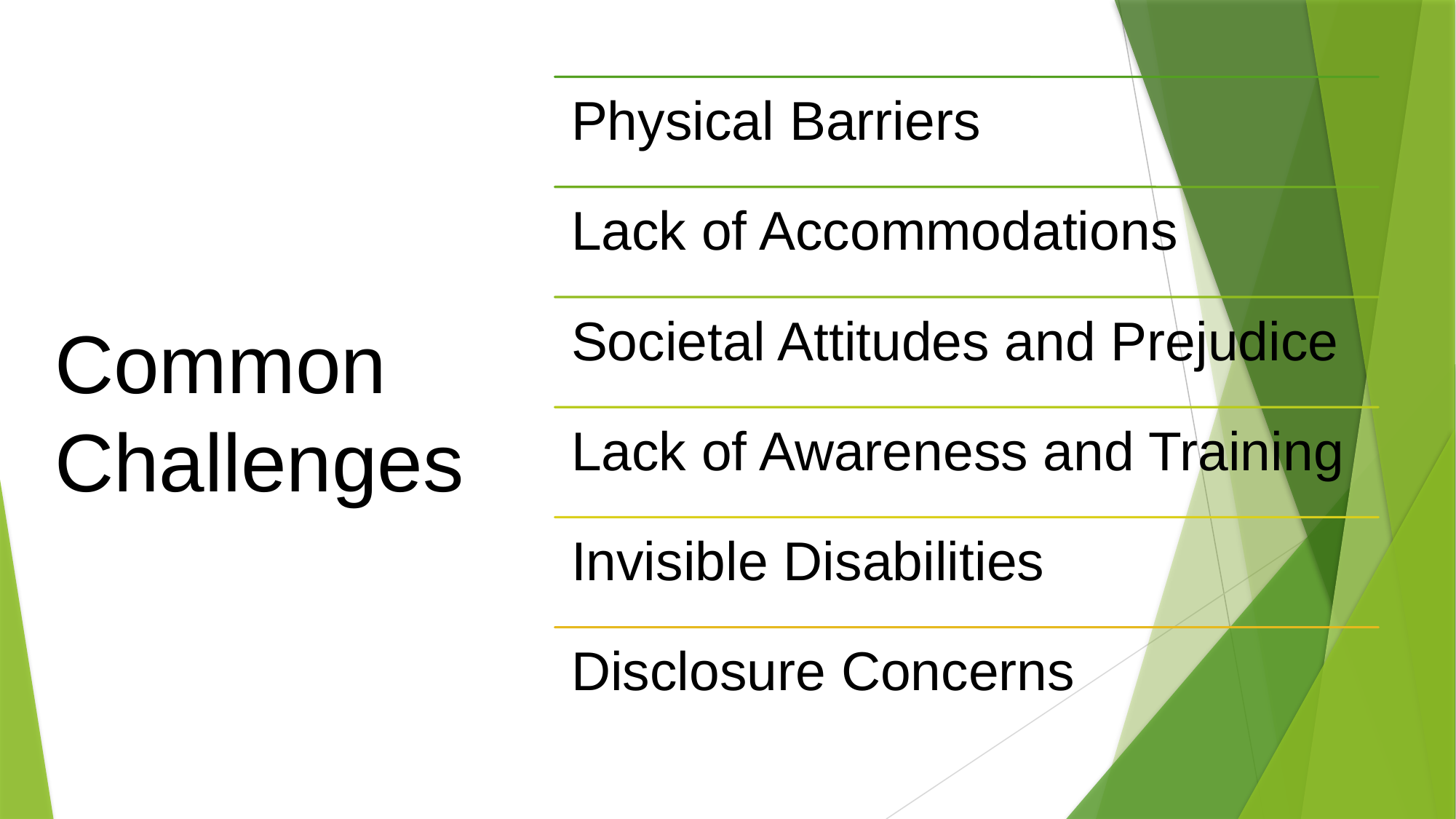

Physical Barriers
Lack of Accommodations
Societal Attitudes and Prejudice
Lack of Awareness and Training
Invisible Disabilities
Disclosure Concerns
# Common Challenges